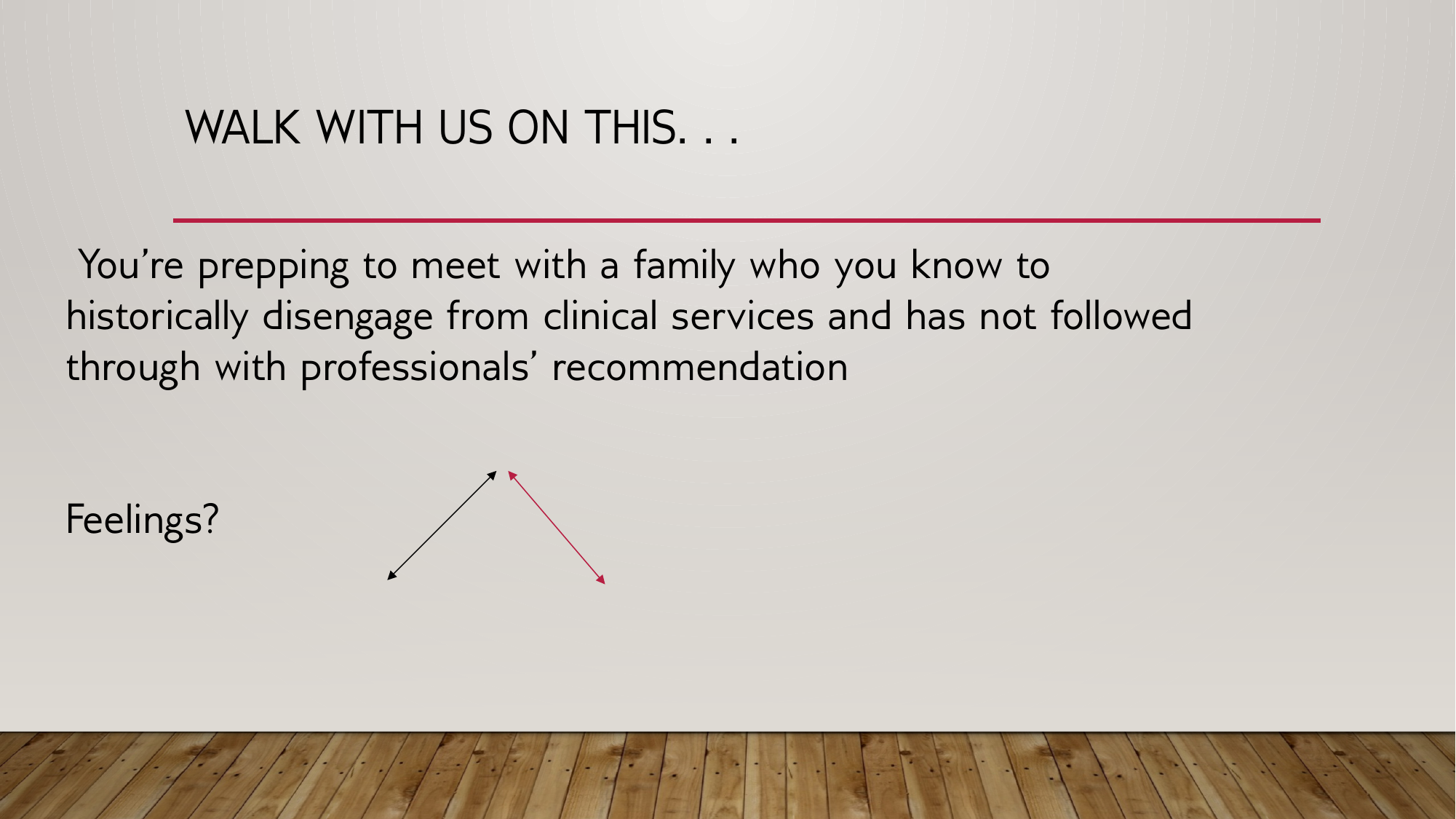

# Walk with us on this. . .
 You’re prepping to meet with a family who you know to historically disengage from clinical services and has not followed through with professionals’ recommendation

Feelings?